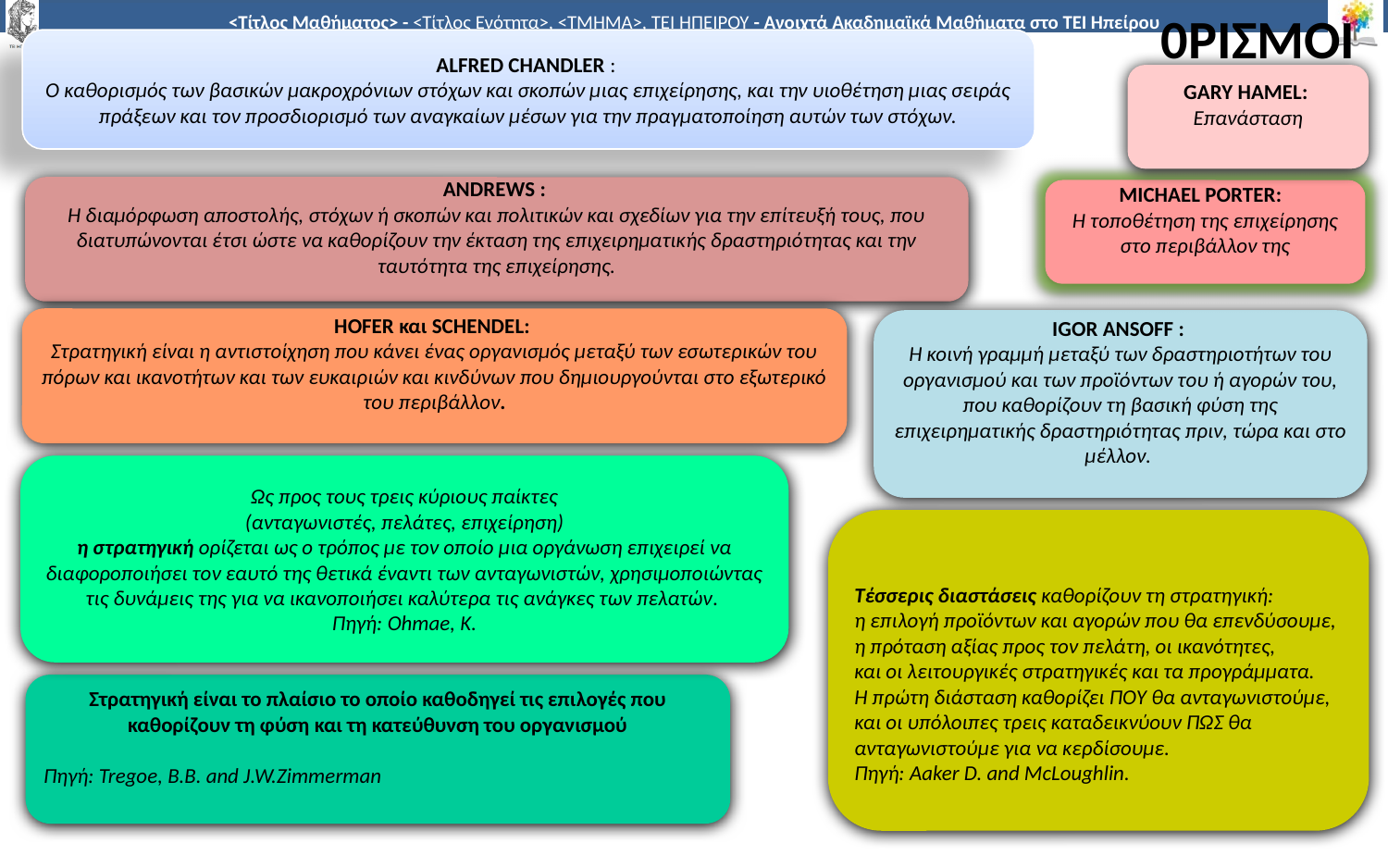

# 0ΡΙΣΜΟΙ

ALFRED CHANDLER :
Ο καθορισμός των βασικών μακροχρόνιων στόχων και σκοπών μιας επιχείρησης, και την υιοθέτηση μιας σειράς πράξεων και τον προσδιορισμό των αναγκαίων μέσων για την πραγματοποίηση αυτών των στόχων.

GARY HAMEL:
Επανάσταση

ANDREWS :
Η διαμόρφωση αποστολής, στόχων ή σκοπών και πολιτικών και σχεδίων για την επίτευξή τους, που διατυπώνονται έτσι ώστε να καθορίζουν την έκταση της επιχειρηματικής δραστηριότητας και την ταυτότητα της επιχείρησης.

MICHAEL PORTER:
Η τοποθέτηση της επιχείρησης στο περιβάλλον της

HOFER και SCHENDEL:
Στρατηγική είναι η αντιστοίχηση που κάνει ένας οργανισμός μεταξύ των εσωτερικών του πόρων και ικανοτήτων και των ευκαιριών και κινδύνων που δημιουργούνται στο εξωτερικό του περιβάλλον.

IGOR ANSOFF :
Η κοινή γραμμή μεταξύ των δραστηριοτήτων του οργανισμού και των προϊόντων του ή αγορών του, που καθορίζουν τη βασική φύση της επιχειρηματικής δραστηριότητας πριν, τώρα και στο μέλλον.

Ως προς τους τρεις κύριους παίκτες
 (ανταγωνιστές, πελάτες, επιχείρηση)
η στρατηγική ορίζεται ως ο τρόπος με τον οποίο μια οργάνωση επιχειρεί να διαφοροποιήσει τον εαυτό της θετικά έναντι των ανταγωνιστών, χρησιμοποιώντας τις δυνάμεις της για να ικανοποιήσει καλύτερα τις ανάγκες των πελατών.
Πηγή: Ohmae, K.

Τέσσερις διαστάσεις καθορίζουν τη στρατηγική:
η επιλογή προϊόντων και αγορών που θα επενδύσουμε,
η πρόταση αξίας προς τον πελάτη, οι ικανότητες,
και οι λειτουργικές στρατηγικές και τα προγράμματα.
Η πρώτη διάσταση καθορίζει ΠΟΥ θα ανταγωνιστούμε, και οι υπόλοιπες τρεις καταδεικνύουν ΠΩΣ θα ανταγωνιστούμε για να κερδίσουμε.
Πηγή: Aaker D. and McLoughlin.

Στρατηγική είναι το πλαίσιο το οποίο καθοδηγεί τις επιλογές που καθορίζουν τη φύση και τη κατεύθυνση του οργανισμού

Πηγή: Tregoe, B.B. and J.W.Zimmerman